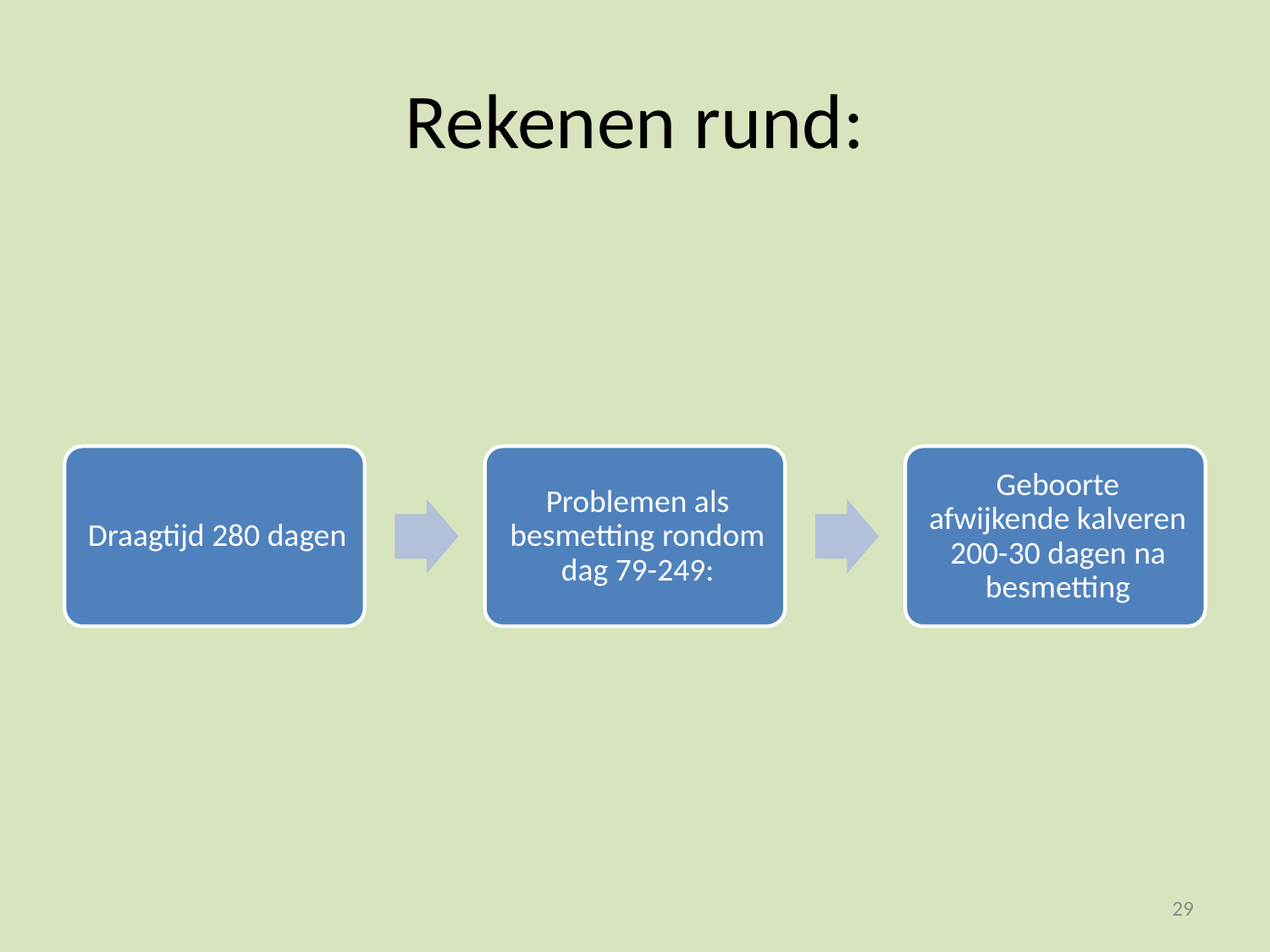

# Rekenen rund:
Draagtijd 280 dagen

Problemen als besmetting rondom dag 79-249:

Geboorte afwijkende kalveren 200-30 dagen na besmetting
29